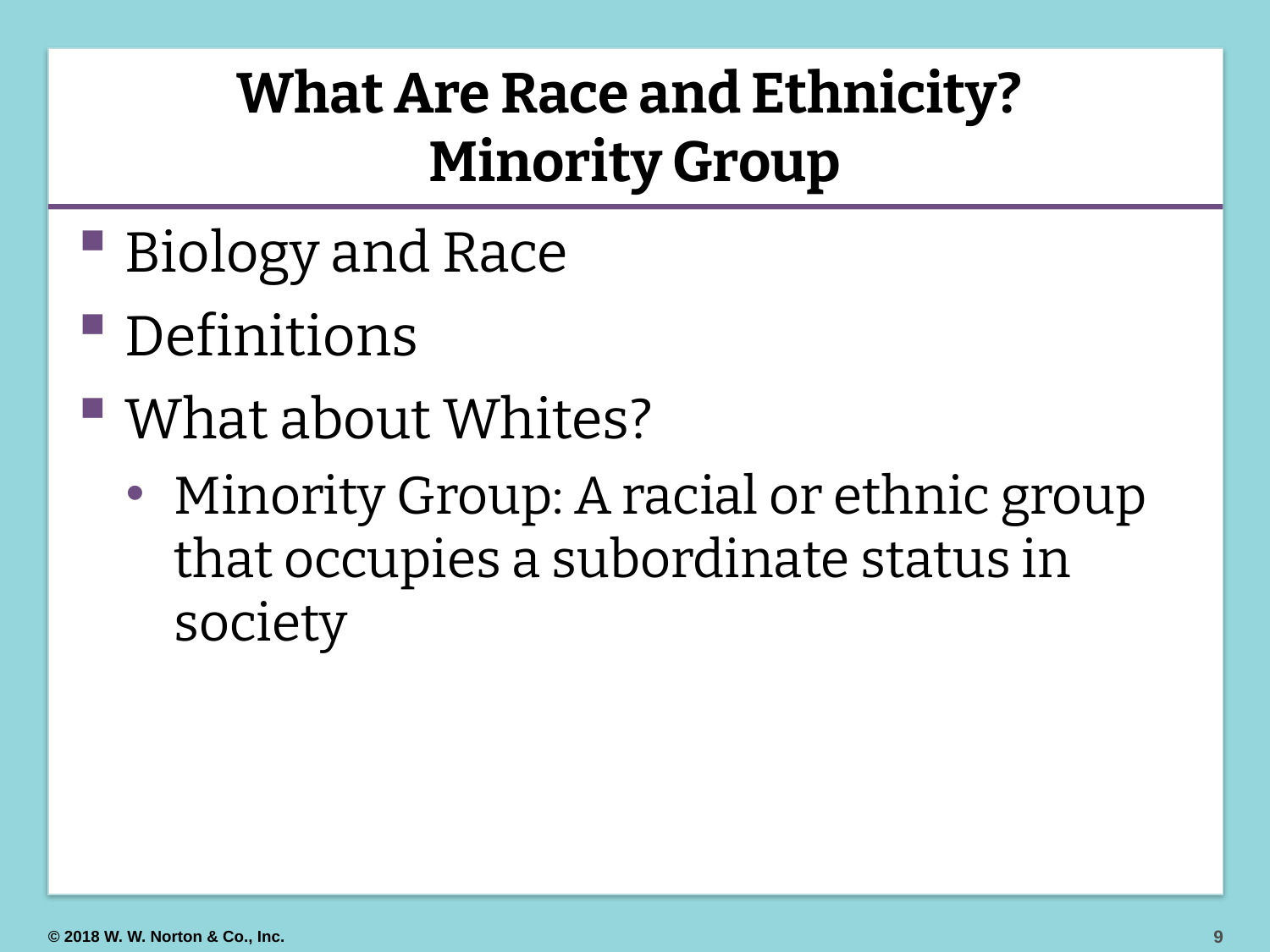

# What Are Race and Ethnicity? Minority Group
Biology and Race
Definitions
What about Whites?
Minority Group: A racial or ethnic group that occupies a subordinate status in society